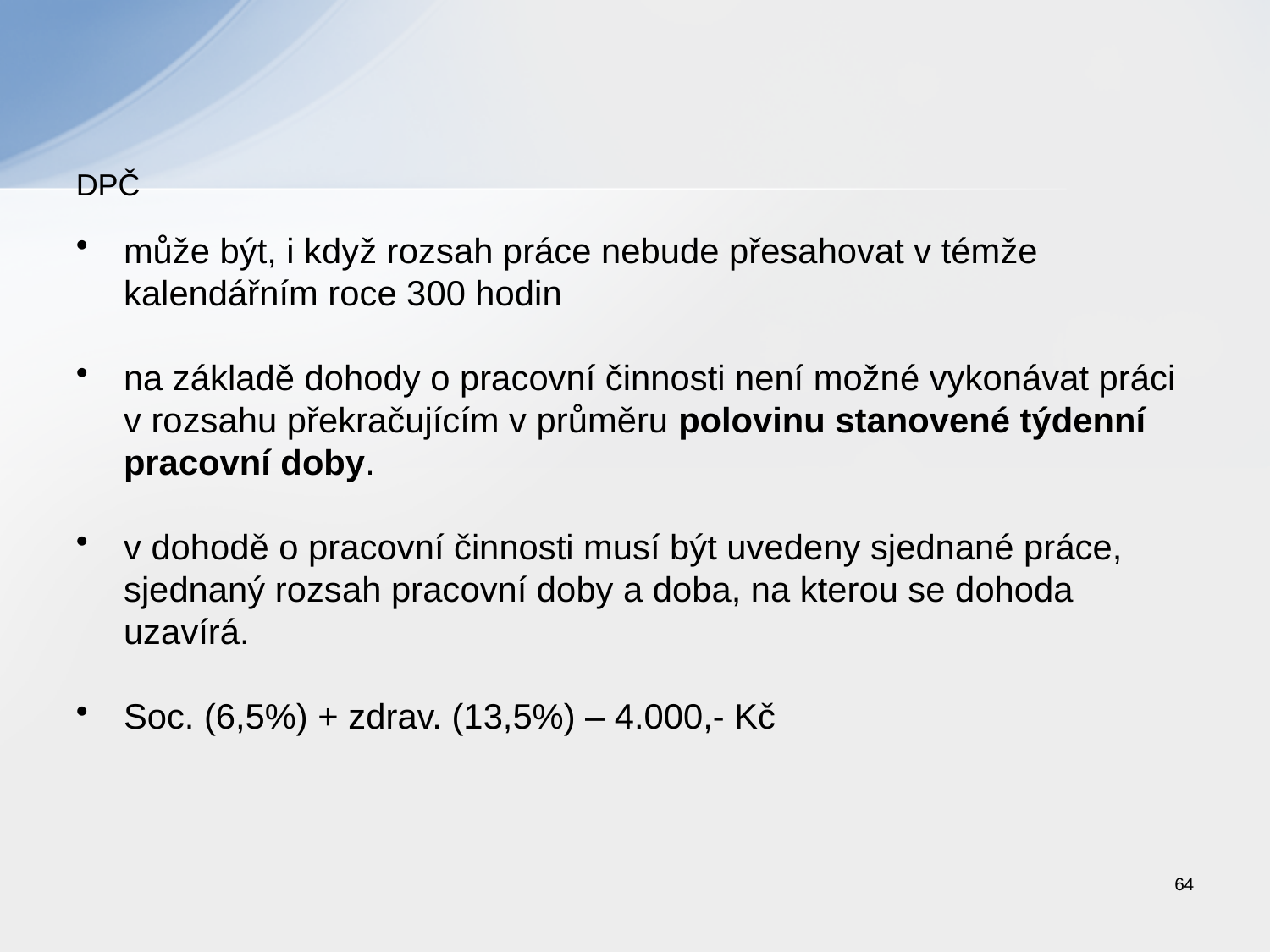

# DPČ
může být, i když rozsah práce nebude přesahovat v témže kalendářním roce 300 hodin

na základě dohody o pracovní činnosti není možné vykonávat práci v rozsahu překračujícím v průměru polovinu stanovené týdenní pracovní doby.

v dohodě o pracovní činnosti musí být uvedeny sjednané práce, sjednaný rozsah pracovní doby a doba, na kterou se dohoda uzavírá.

Soc. (6,5%) + zdrav. (13,5%) – 4.000,- Kč
64